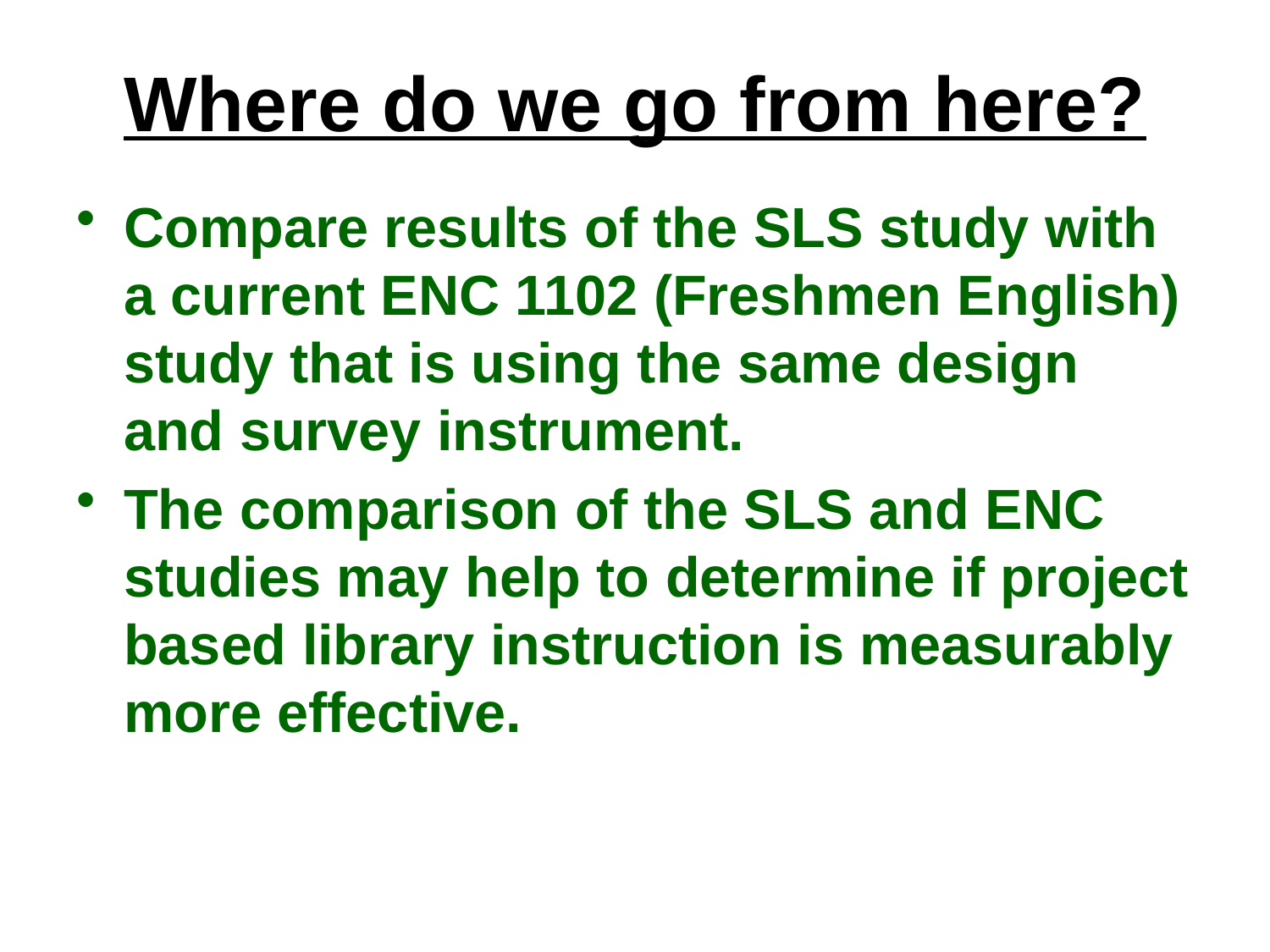

# Where do we go from here?
Compare results of the SLS study with a current ENC 1102 (Freshmen English) study that is using the same design and survey instrument.
The comparison of the SLS and ENC studies may help to determine if project based library instruction is measurably more effective.